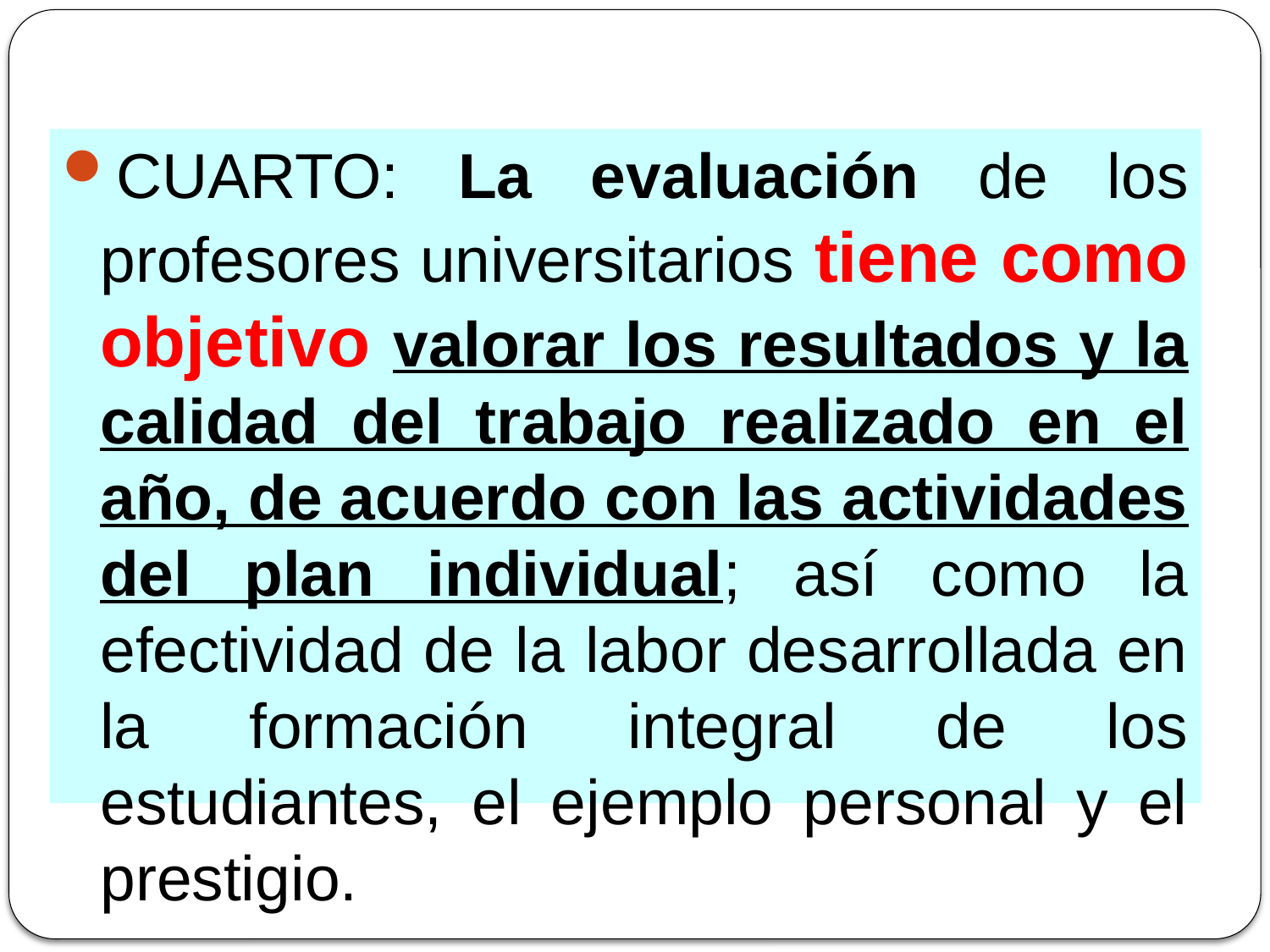

CUARTO: La evaluación de los profesores uni­versitarios tiene como objetivo valorar los resultados y la calidad del trabajo realizado en el año, de acuerdo con las actividades del plan individual; así como la efectividad de la labor desarrollada en la formación integral de los estudiantes, el ejemplo personal y el prestigio.